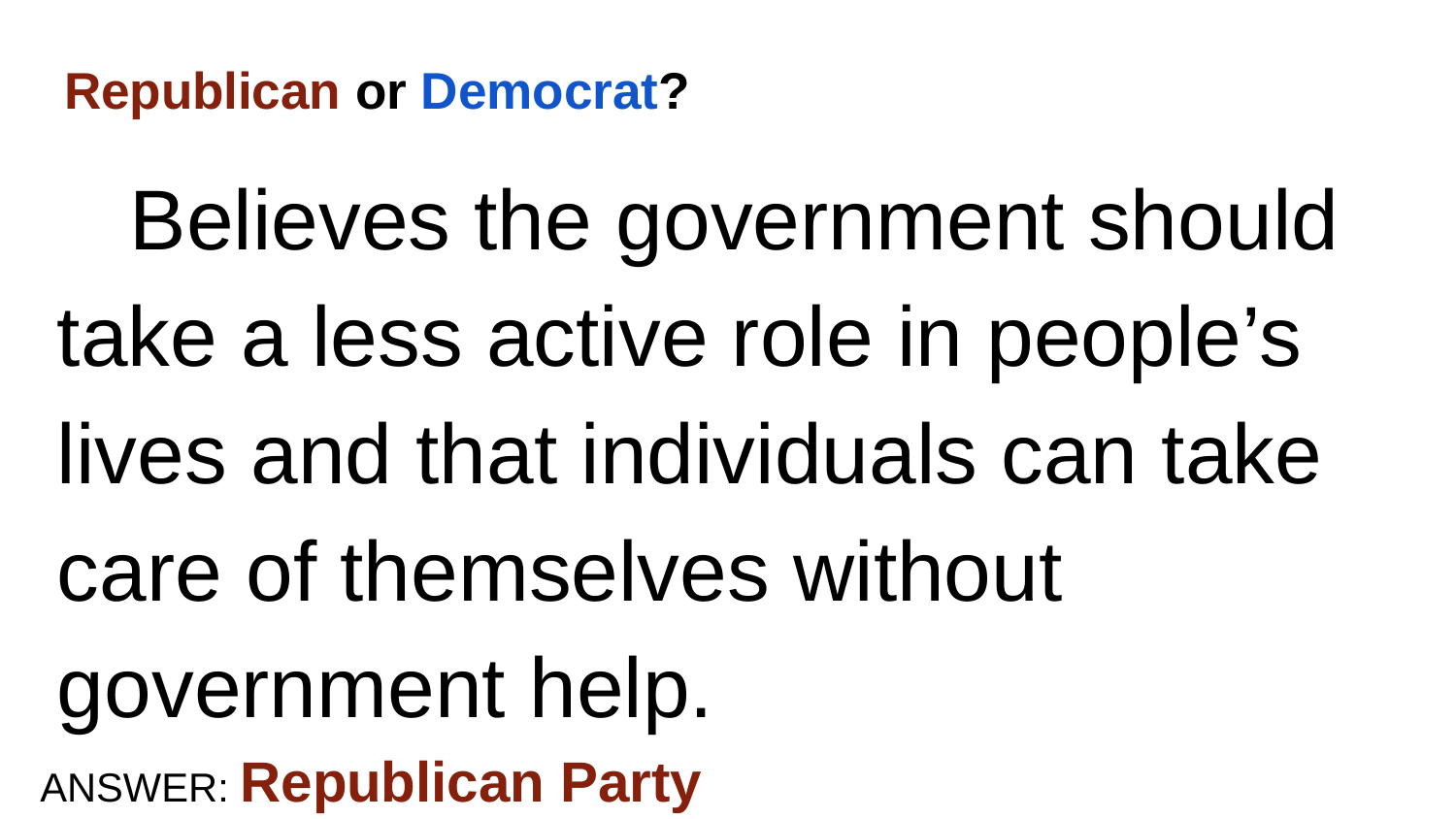

# Republican or Democrat?
Believes the government should take a less active role in people’s lives and that individuals can take care of themselves without government help.
ANSWER: Republican Party